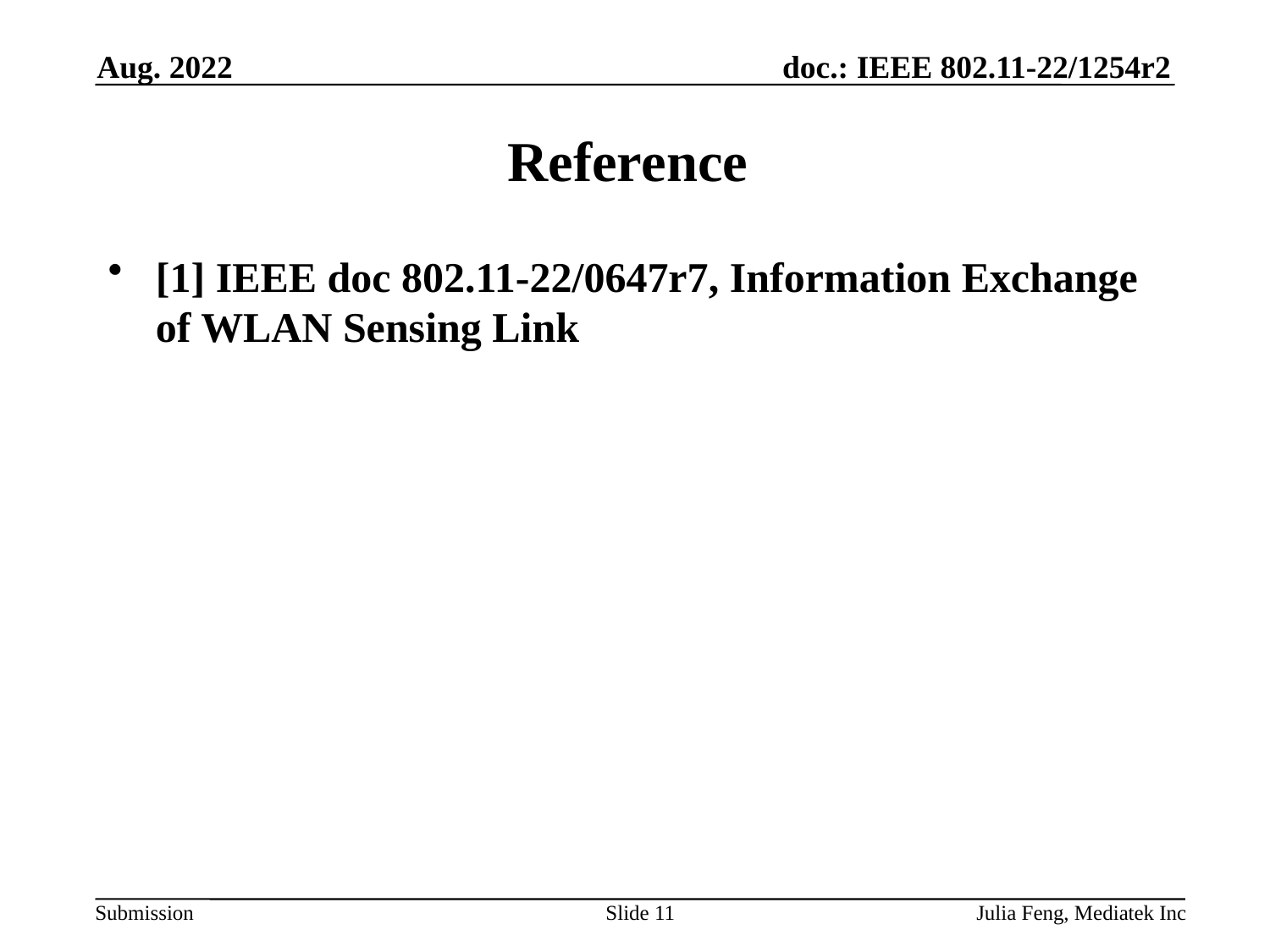

Aug. 2022
# Reference
[1] IEEE doc 802.11-22/0647r7, Information Exchange of WLAN Sensing Link
Slide 11
Julia Feng, Mediatek Inc